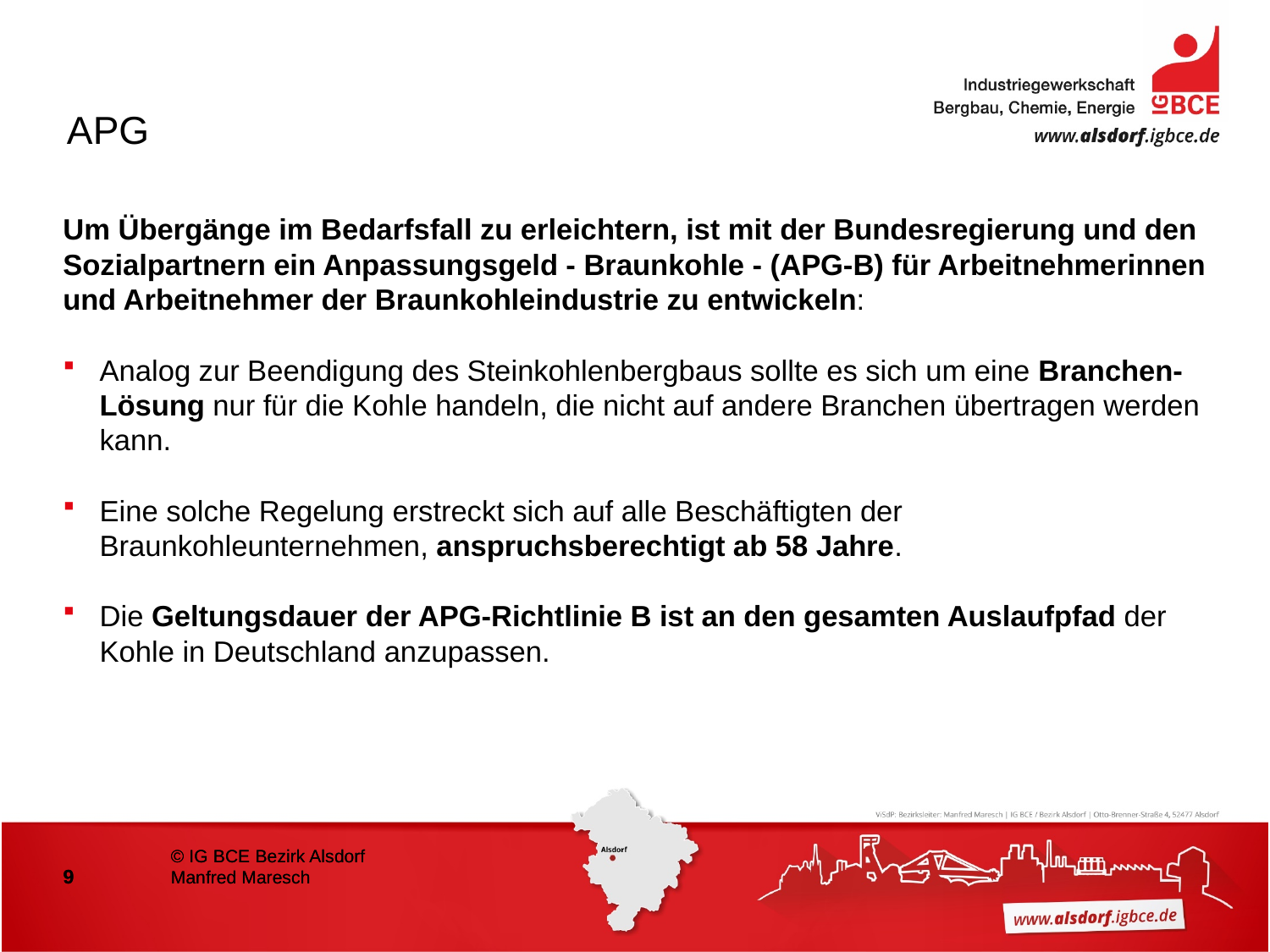

APG
Um Übergänge im Bedarfsfall zu erleichtern, ist mit der Bundesregierung und den Sozialpartnern ein Anpassungsgeld - Braunkohle - (APG-B) für Arbeitnehmerinnen und Arbeitnehmer der Braunkohleindustrie zu entwickeln:
Analog zur Beendigung des Steinkohlenbergbaus sollte es sich um eine Branchen-Lösung nur für die Kohle handeln, die nicht auf andere Branchen übertragen werden kann.
Eine solche Regelung erstreckt sich auf alle Beschäftigten der Braunkohleunternehmen, anspruchsberechtigt ab 58 Jahre.
Die Geltungsdauer der APG-Richtlinie B ist an den gesamten Auslaufpfad der Kohle in Deutschland anzupassen.